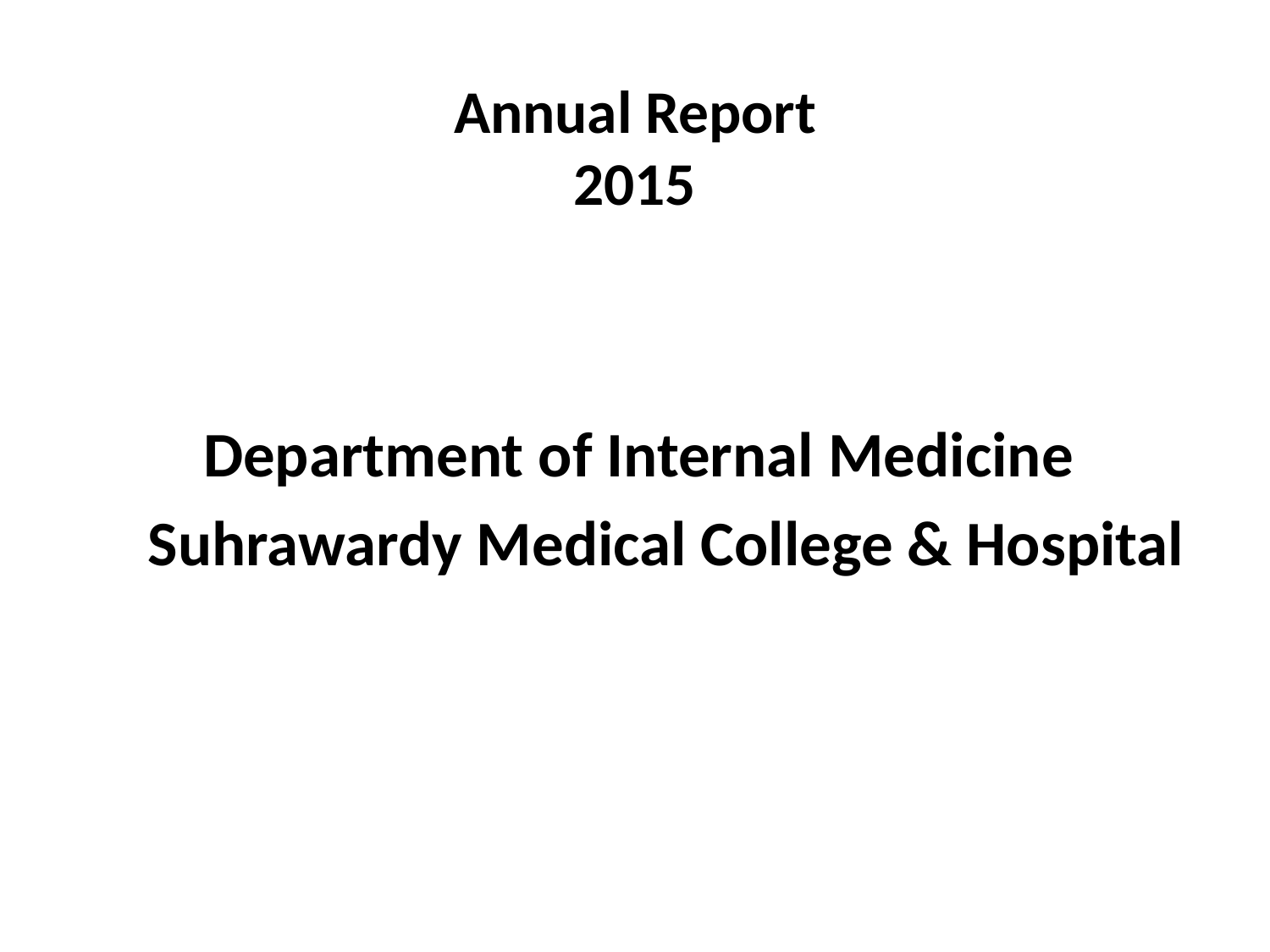

# Annual Report 2015

          Department of Internal Medicine
     Suhrawardy Medical College & Hospital